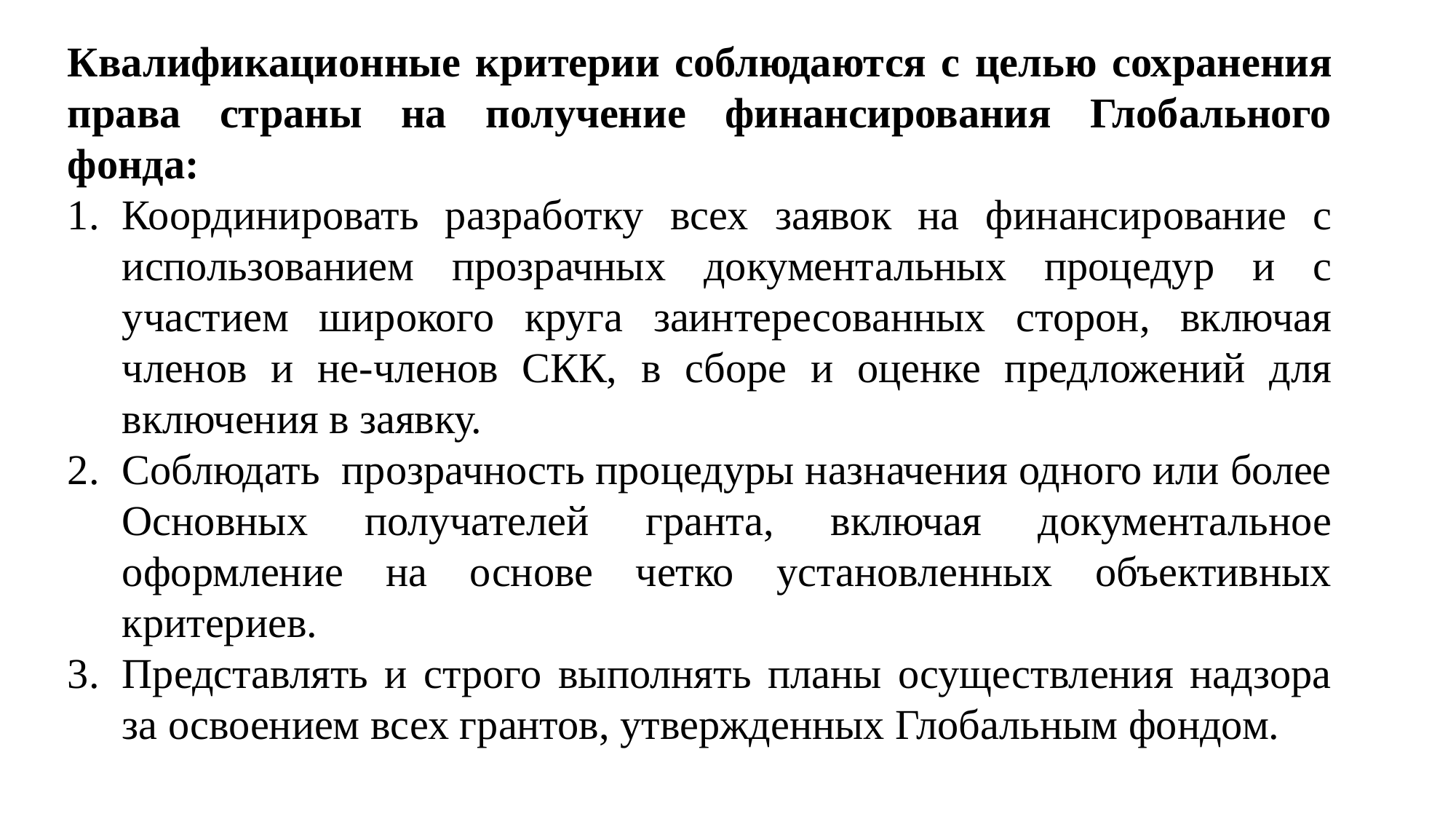

Квалификационные критерии соблюдаются с целью сохранения права страны на получение финансирования Глобального фонда:
Координировать разработку всех заявок на финансирование с использованием прозрачных документальных процедур и с участием широкого круга заинтересованных сторон, включая членов и не-членов СКК, в сборе и оценке предложений для включения в заявку.
Соблюдать  прозрачность процедуры назначения одного или более Основных получателей гранта, включая документальное оформление на основе четко установленных объективных критериев.
Представлять и строго выполнять планы осуществления надзора за освоением всех грантов, утвержденных Глобальным фондом.